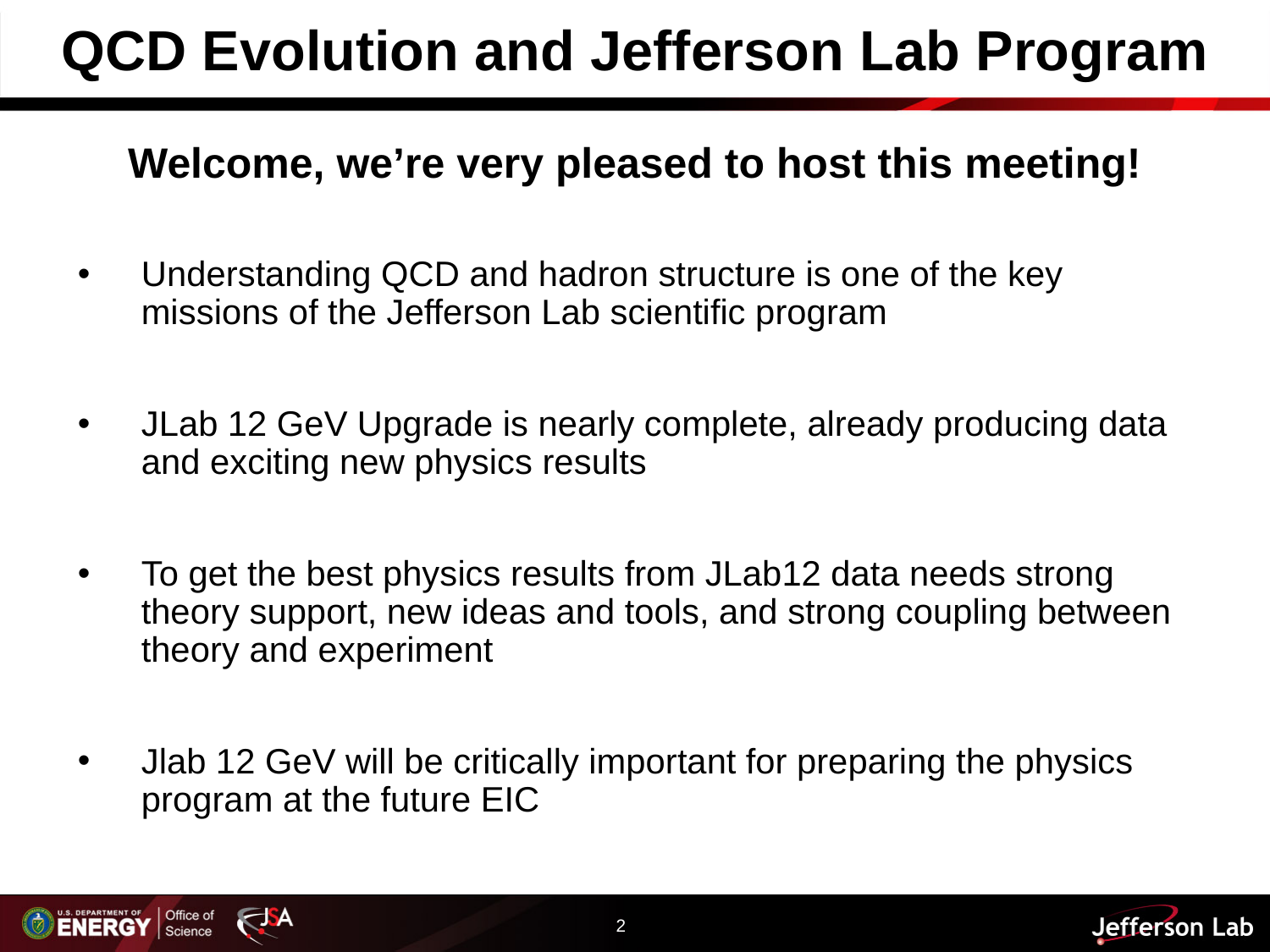

# QCD Evolution and Jefferson Lab Program
Welcome, we’re very pleased to host this meeting!

Understanding QCD and hadron structure is one of the key missions of the Jefferson Lab scientific program

JLab 12 GeV Upgrade is nearly complete, already producing data and exciting new physics results

To get the best physics results from JLab12 data needs strong theory support, new ideas and tools, and strong coupling between theory and experiment

Jlab 12 GeV will be critically important for preparing the physics program at the future EIC